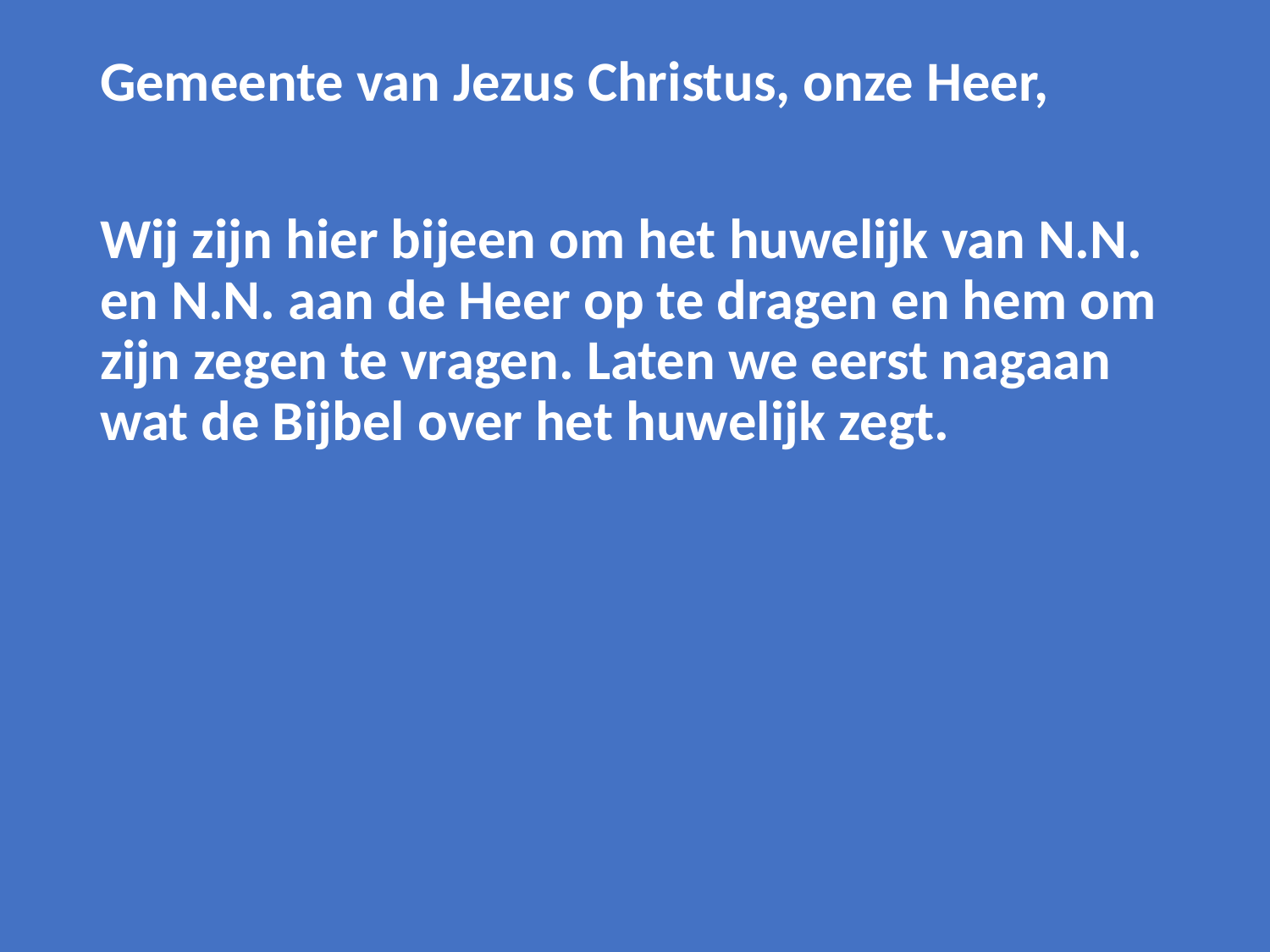

Gemeente van Jezus Christus, onze Heer,

Wij zijn hier bijeen om het huwelijk van N.N. en N.N. aan de Heer op te dragen en hem om zijn zegen te vragen. Laten we eerst nagaan wat de Bijbel over het huwelijk zegt.